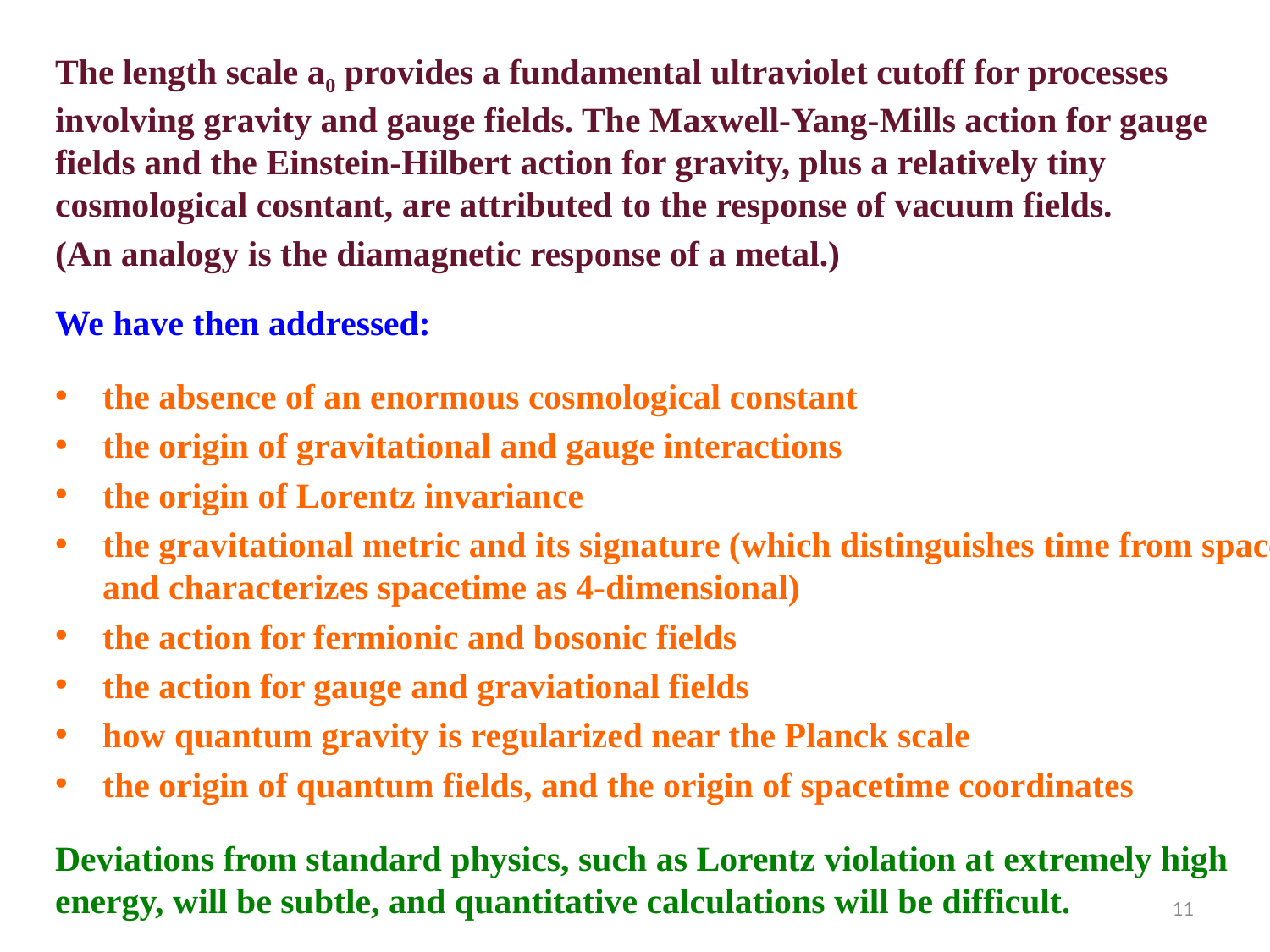

The length scale a0 provides a fundamental ultraviolet cutoff for processes involving gravity and gauge fields. The Maxwell-Yang-Mills action for gauge fields and the Einstein-Hilbert action for gravity, plus a relatively tiny cosmological cosntant, are attributed to the response of vacuum fields.
(An analogy is the diamagnetic response of a metal.)

We have then addressed:

the absence of an enormous cosmological constant
the origin of gravitational and gauge interactions
the origin of Lorentz invariance
the gravitational metric and its signature (which distinguishes time from space and characterizes spacetime as 4-dimensional)
the action for fermionic and bosonic fields
the action for gauge and graviational fields
how quantum gravity is regularized near the Planck scale
the origin of quantum fields, and the origin of spacetime coordinates

Deviations from standard physics, such as Lorentz violation at extremely high energy, will be subtle, and quantitative calculations will be difficult.
11